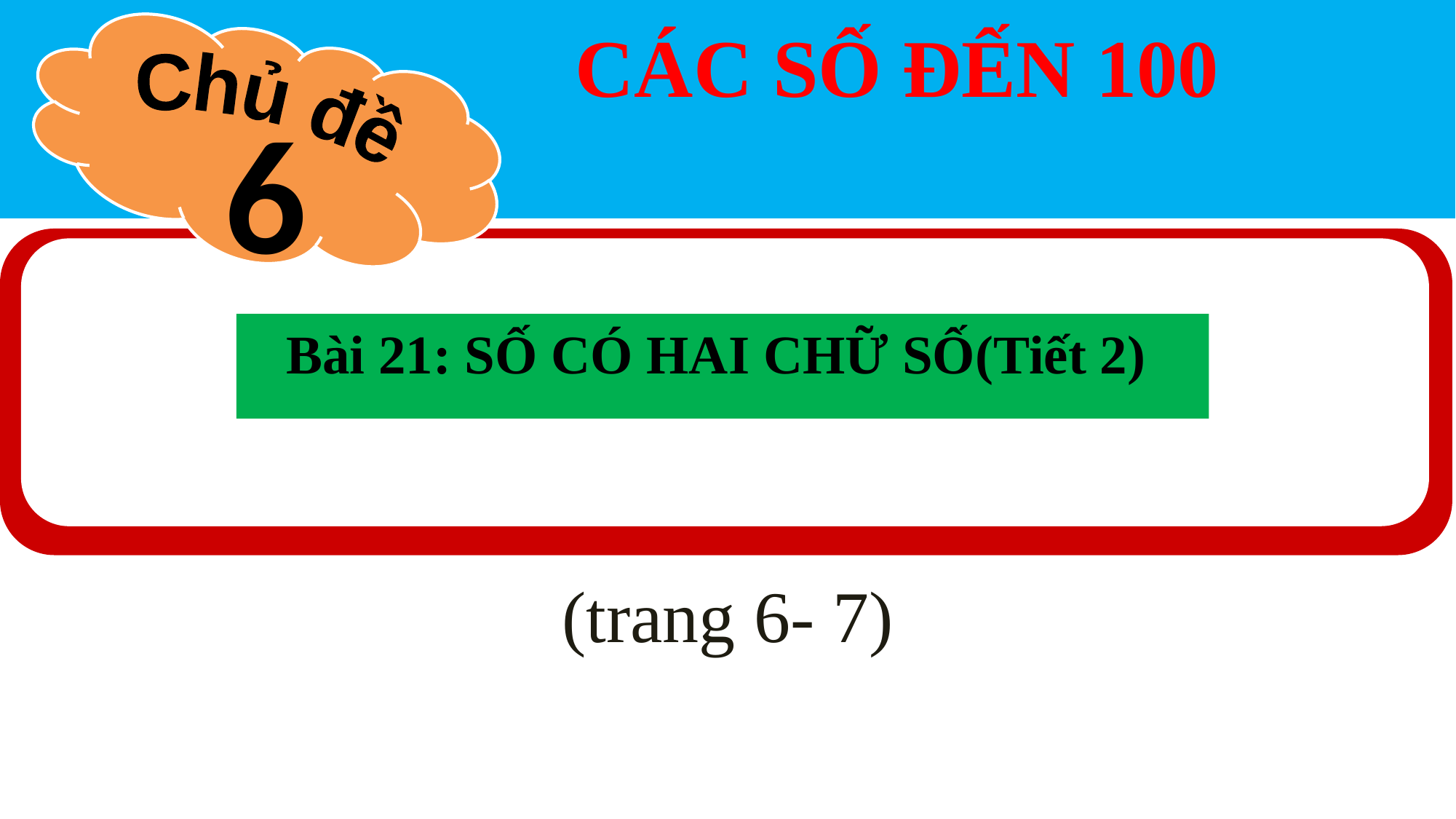

Chủ đề
CÁC SỐ ĐẾN 100
6

Bài 21: SỐ CÓ HAI CHỮ SỐ(Tiết 2)
(trang 6- 7)